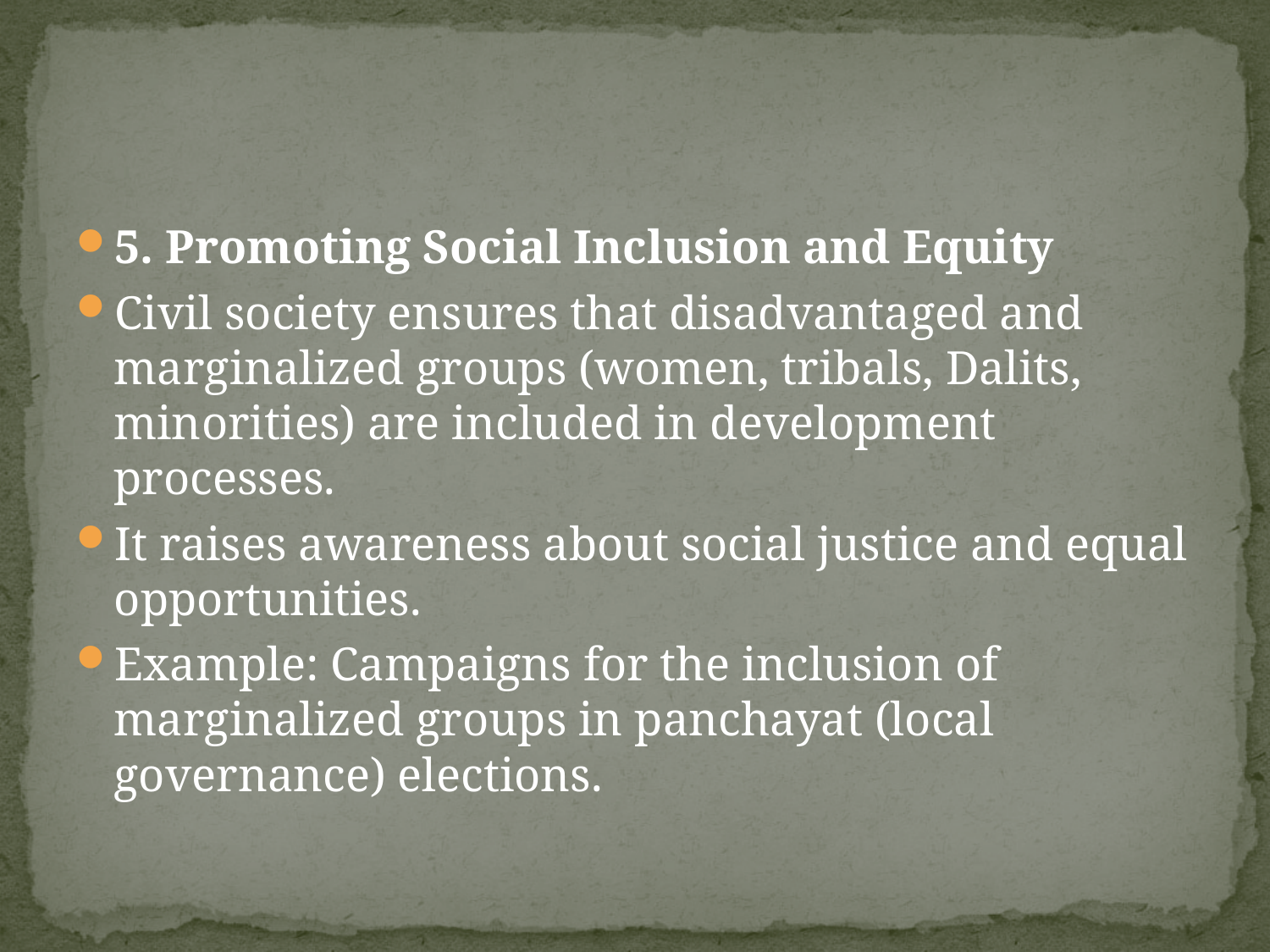

#
5. Promoting Social Inclusion and Equity
Civil society ensures that disadvantaged and marginalized groups (women, tribals, Dalits, minorities) are included in development processes.
It raises awareness about social justice and equal opportunities.
Example: Campaigns for the inclusion of marginalized groups in panchayat (local governance) elections.